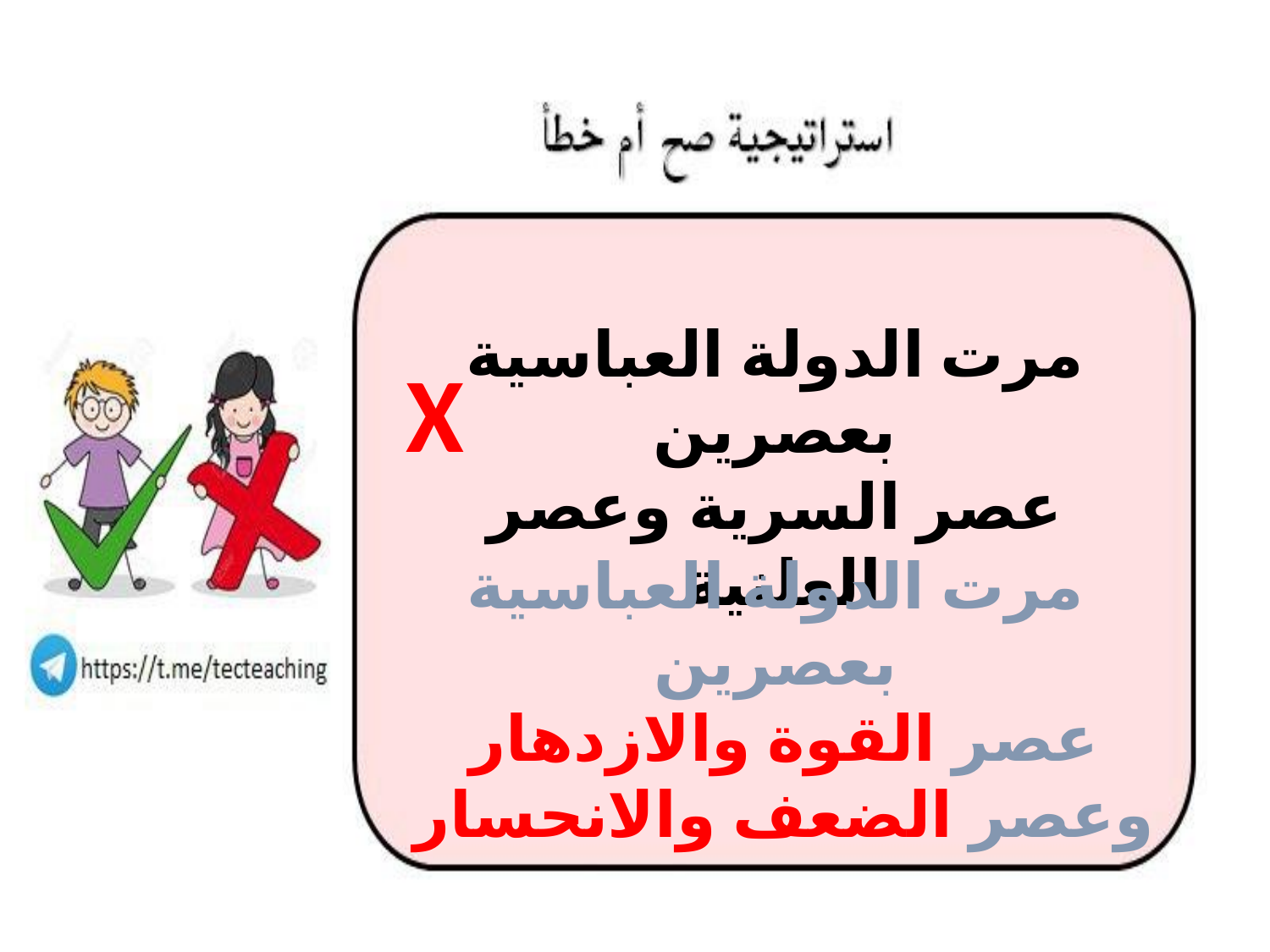

مرت الدولة العباسية بعصرين
عصر السرية وعصر العلنية
X
مرت الدولة العباسية بعصرين
عصر القوة والازدهار
وعصر الضعف والانحسار